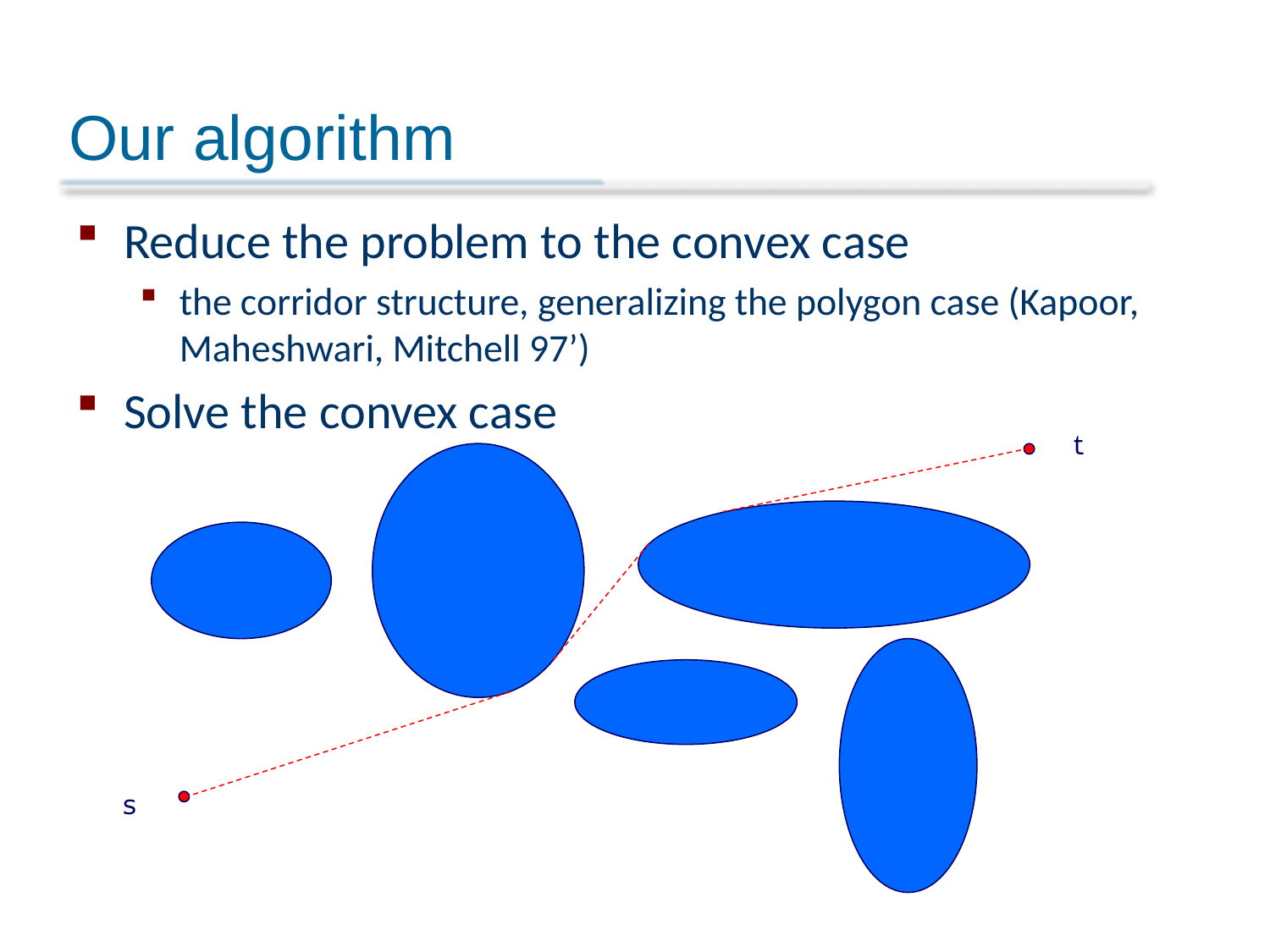

# Our algorithm
Reduce the problem to the convex case
the corridor structure, generalizing the polygon case (Kapoor, Maheshwari, Mitchell 97’)
Solve the convex case
t

s